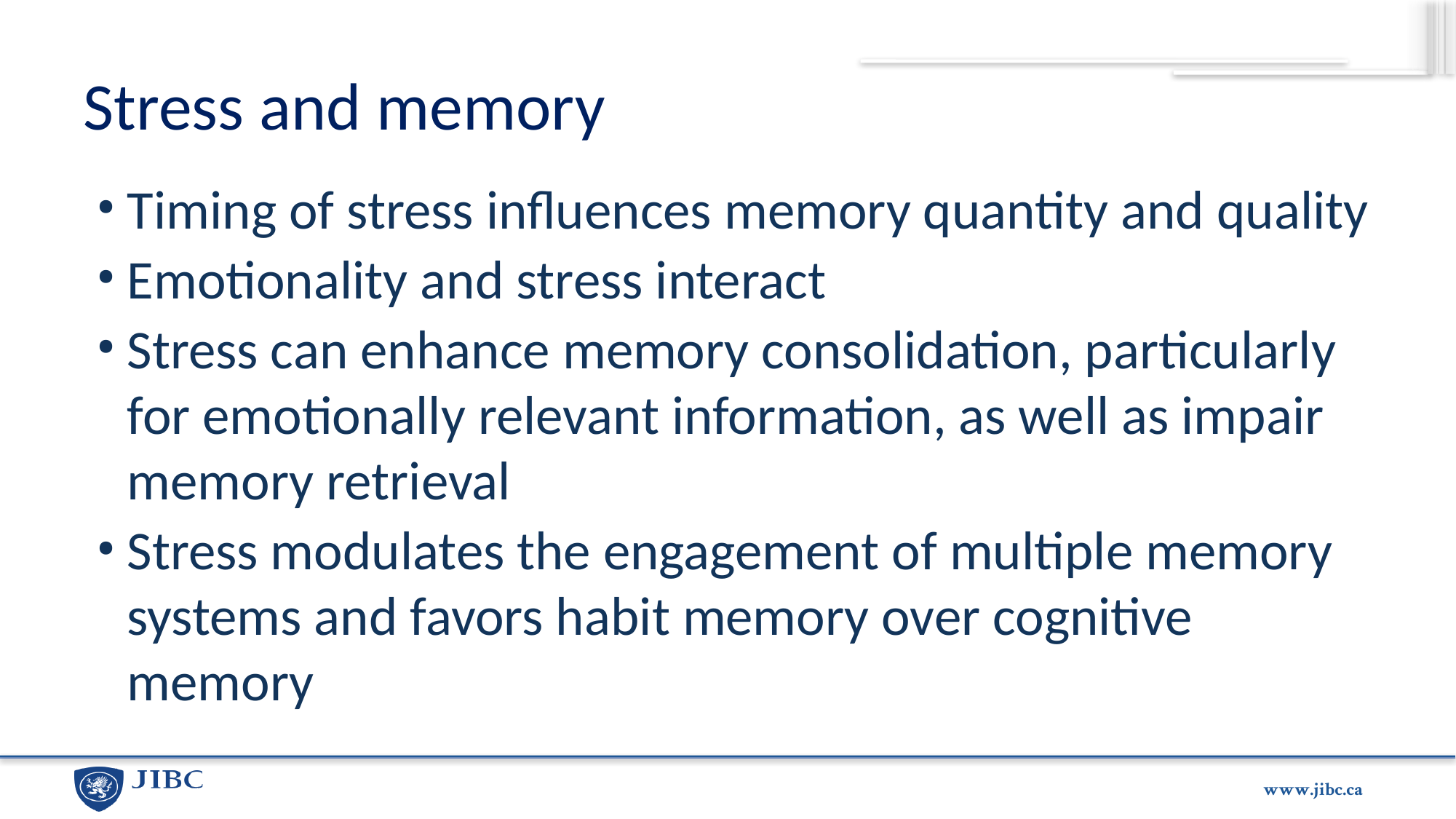

# Stress and memory
Timing of stress influences memory quantity and quality
Emotionality and stress interact
Stress can enhance memory consolidation, particularly for emotionally relevant information, as well as impair memory retrieval
Stress modulates the engagement of multiple memory systems and favors habit memory over cognitive memory